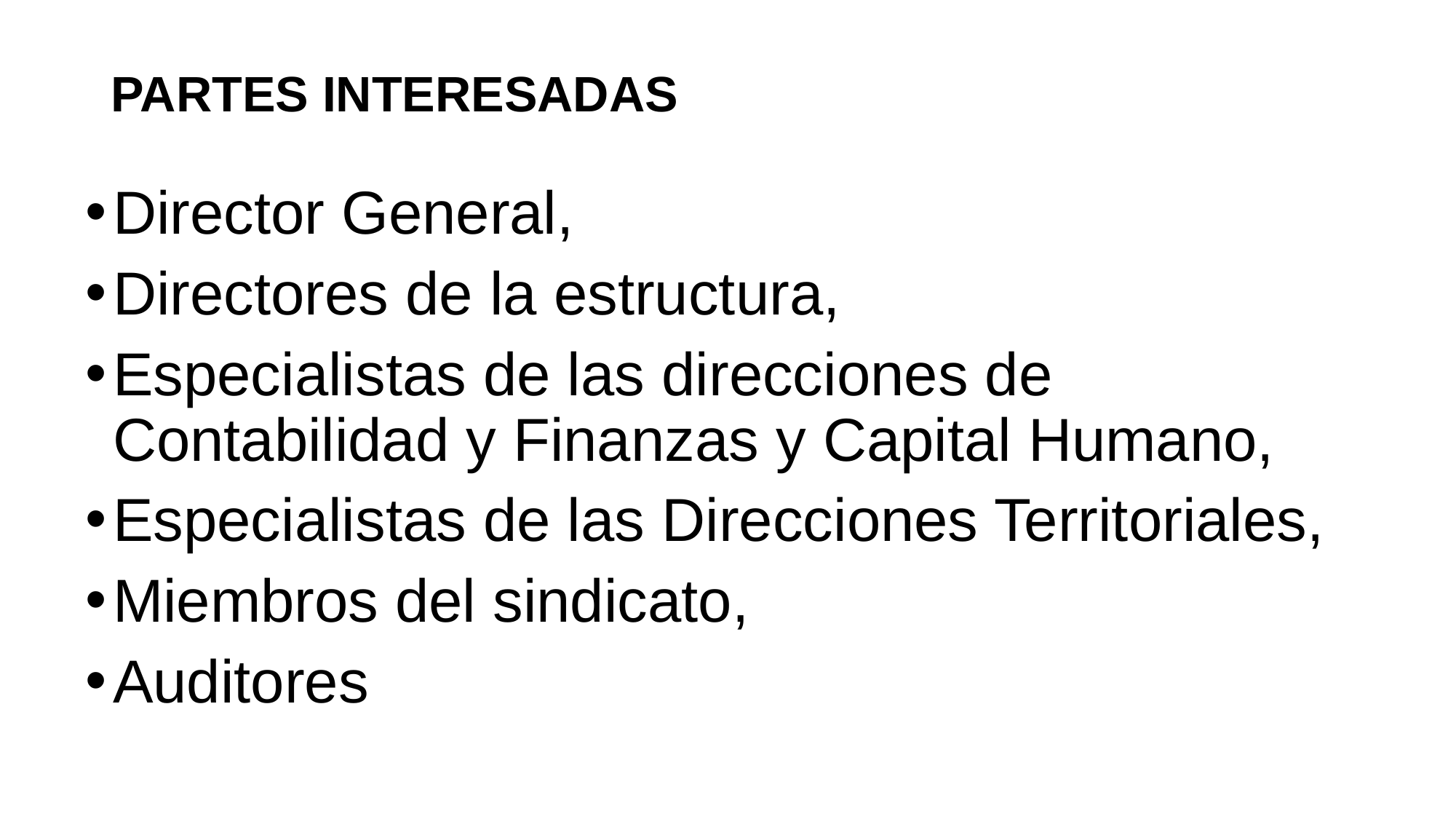

# PARTES INTERESADASNCIALES

Director General,
Directores de la estructura,
Especialistas de las direcciones de Contabilidad y Finanzas y Capital Humano,
Especialistas de las Direcciones Territoriales,
Miembros del sindicato,
Auditores